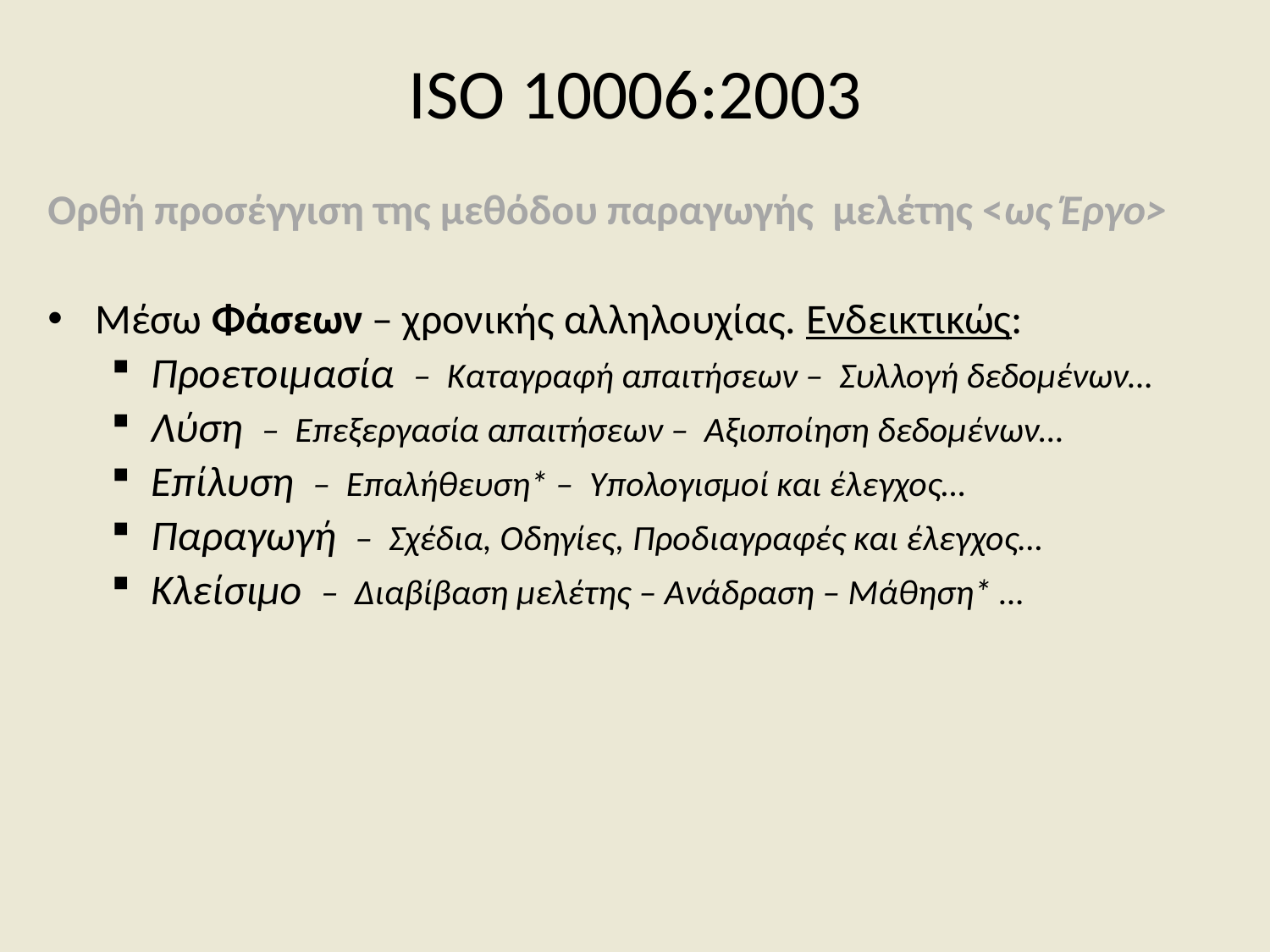

# ISO 10006:2003
Ορθή προσέγγιση της μεθόδου παραγωγής  μελέτης <ως Έργο>

Μέσω Φάσεων – χρονικής αλληλουχίας. Ενδεικτικώς:
Προετοιμασία  –  Καταγραφή απαιτήσεων –  Συλλογή δεδομένων…
Λύση  –  Επεξεργασία απαιτήσεων –  Αξιοποίηση δεδομένων…
Επίλυση  –  Επαλήθευση* –  Υπολογισμοί και έλεγχος…
Παραγωγή  –  Σχέδια, Οδηγίες, Προδιαγραφές και έλεγχος…
Κλείσιμο  –  Διαβίβαση μελέτης – Ανάδραση – Μάθηση* …